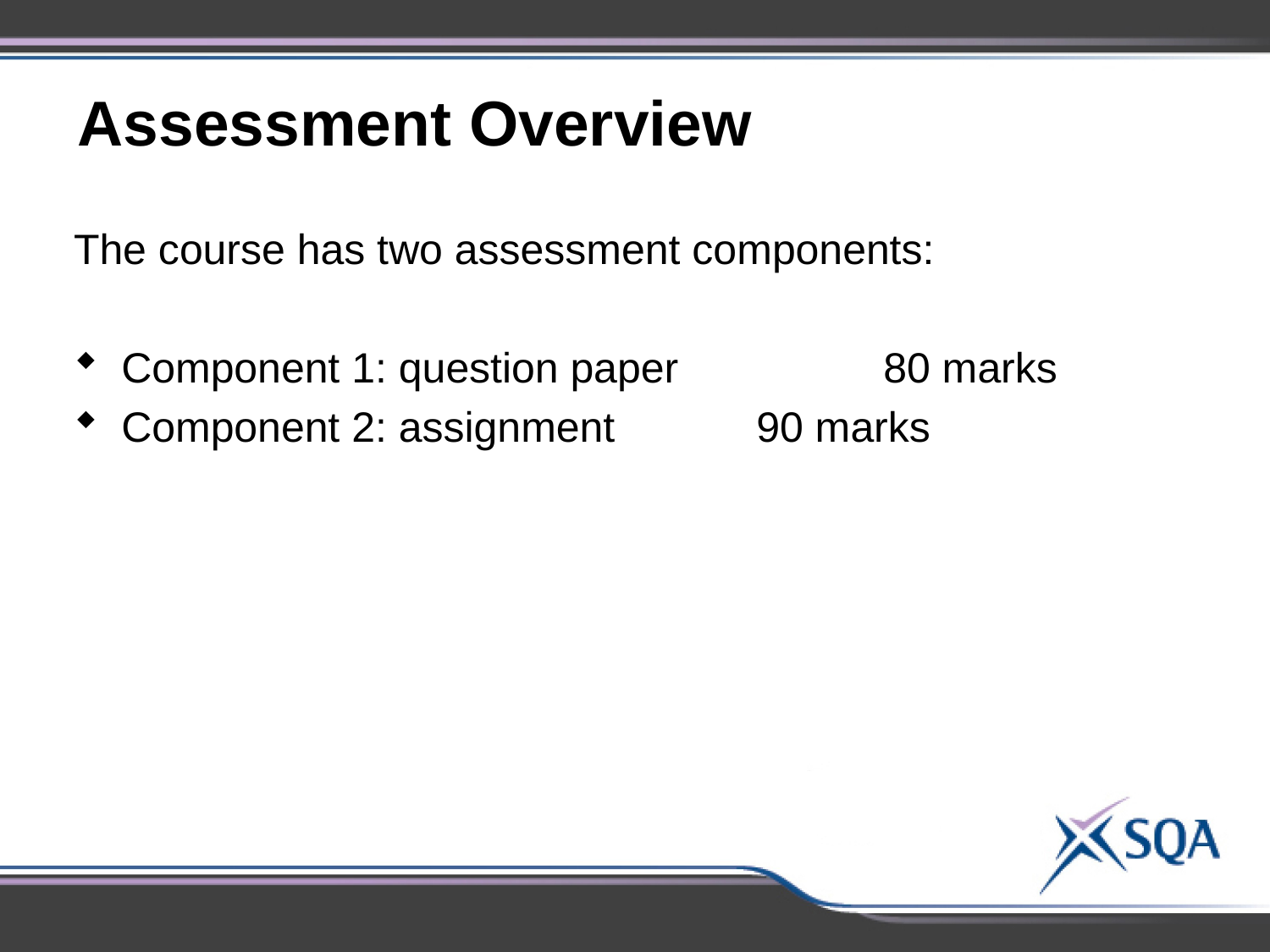

Assessment Overview
The course has two assessment components:

Component 1: question paper 		80 marks
Component 2: assignment 		90 marks